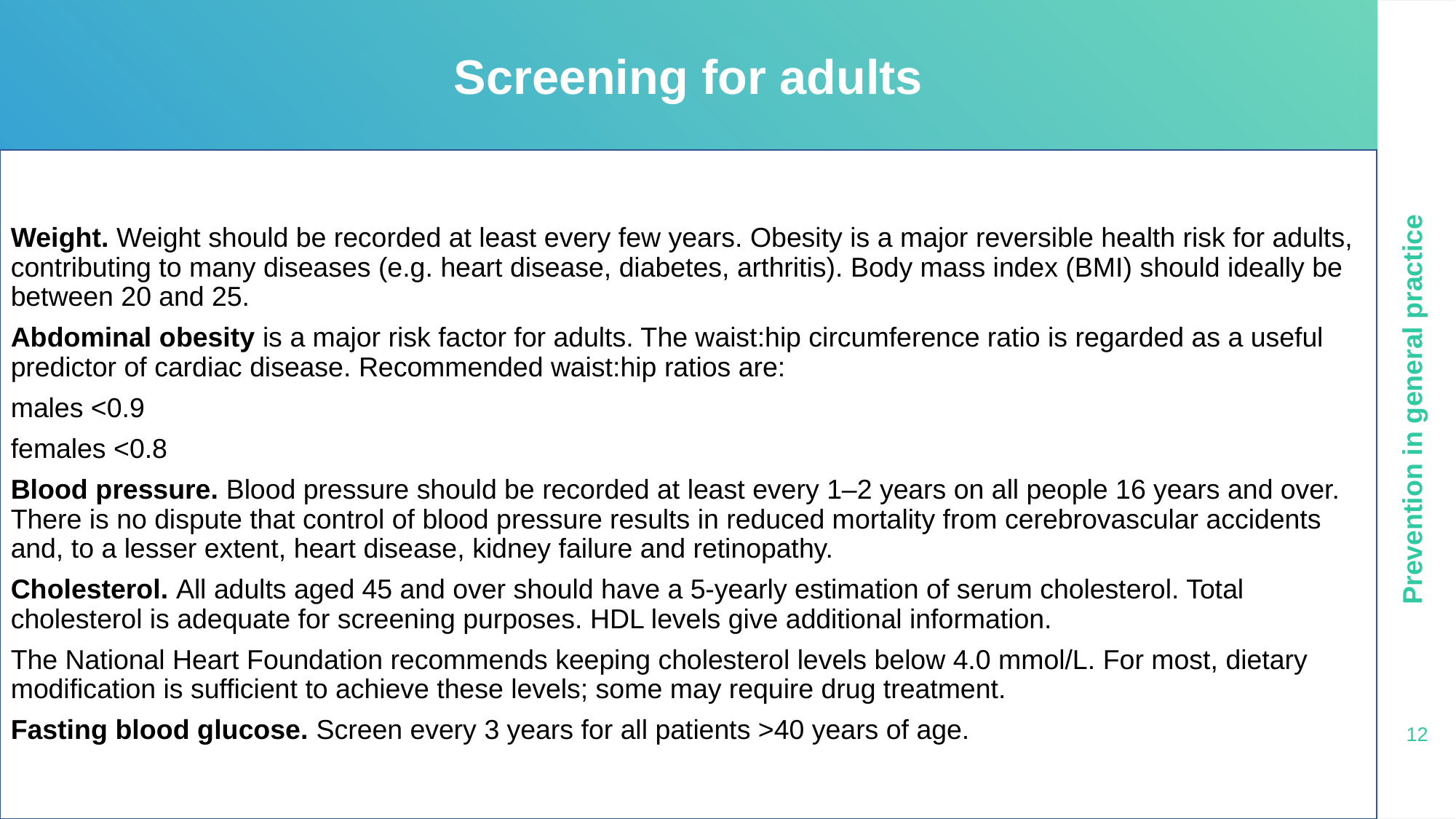

Screening for adults
Weight. Weight should be recorded at least every few years. Obesity is a major reversible health risk for adults, contributing to many diseases (e.g. heart disease, diabetes, arthritis). Body mass index (BMI) should ideally be between 20 and 25.
Abdominal obesity is a major risk factor for adults. The waist:hip circumference ratio is regarded as a useful predictor of cardiac disease. Recommended waist:hip ratios are:
males <0.9
females <0.8
Blood pressure. Blood pressure should be recorded at least every 1–2 years on all people 16 years and over. There is no dispute that control of blood pressure results in reduced mortality from cerebrovascular accidents and, to a lesser extent, heart disease, kidney failure and retinopathy.
Cholesterol. All adults aged 45 and over should have a 5-yearly estimation of serum cholesterol. Total cholesterol is adequate for screening purposes. HDL levels give additional information.
The National Heart Foundation recommends keeping cholesterol levels below 4.0 mmol/L. For most, dietary modification is sufficient to achieve these levels; some may require drug treatment.
Fasting blood glucose. Screen every 3 years for all patients >40 years of age.
Prevention in general practice
12